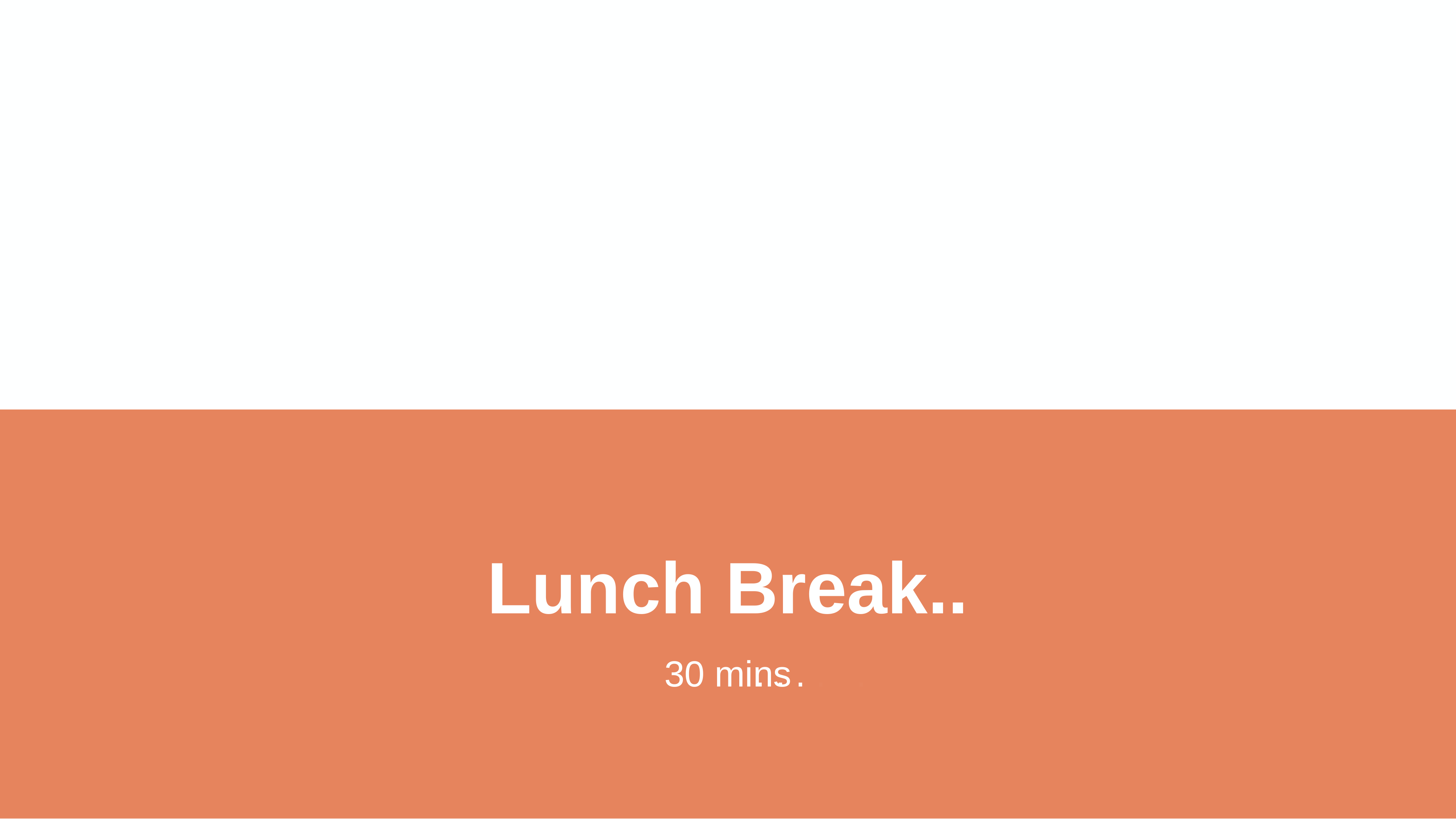

Lunch Break..
30 mins
.. . . .   .